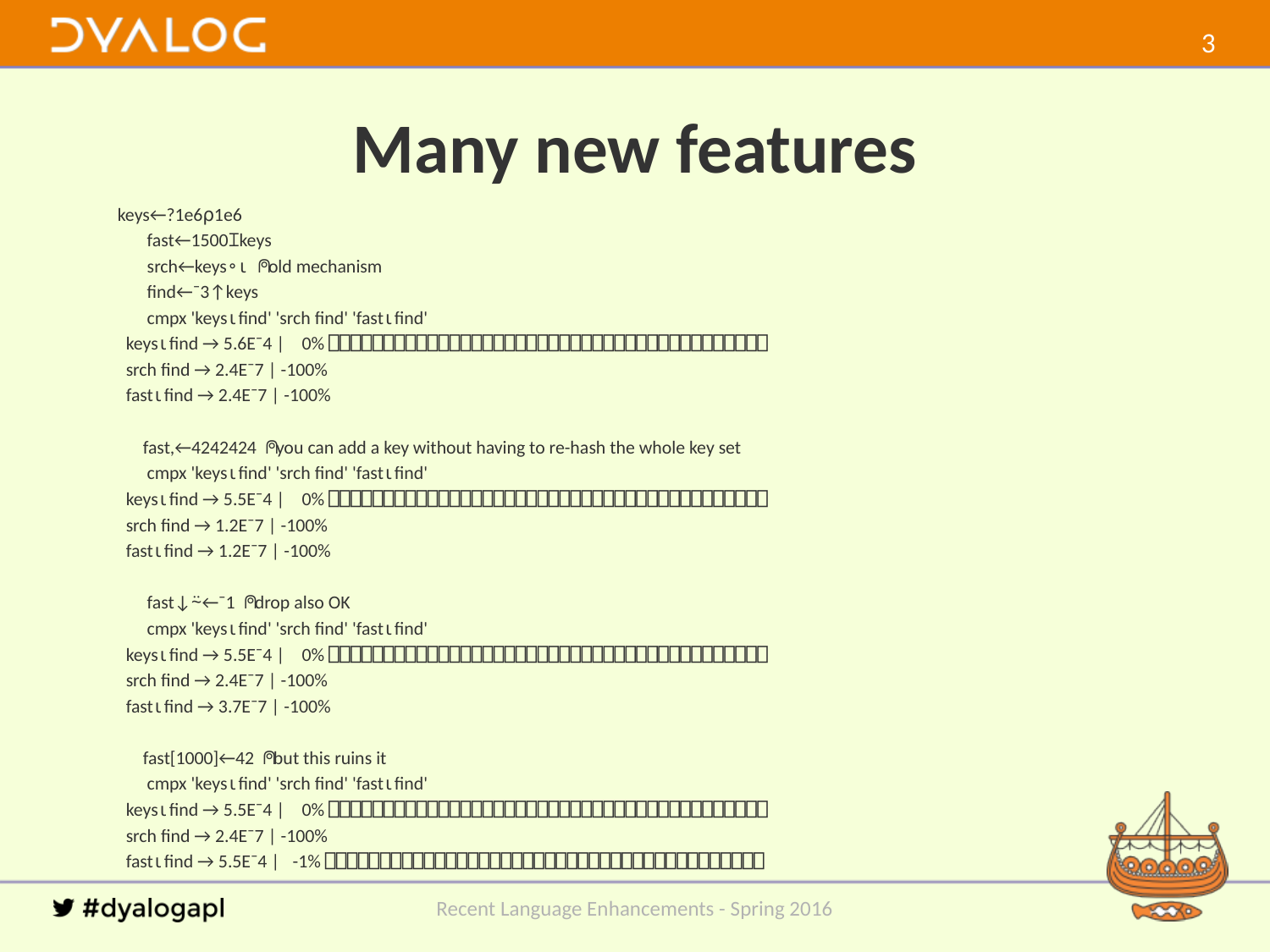

3
# Many new features
keys←?1e6⍴1e6
       fast←1500⌶keys
       srch←keys∘⍳ ⍝ old mechanism
       find←¯3↑keys
       cmpx 'keys⍳find' 'srch find' 'fast⍳find'
  keys⍳find → 5.6E¯4 |    0% ⎕⎕⎕⎕⎕⎕⎕⎕⎕⎕⎕⎕⎕⎕⎕⎕⎕⎕⎕⎕⎕⎕⎕⎕⎕⎕⎕⎕⎕⎕⎕⎕⎕⎕⎕⎕⎕⎕⎕⎕
  srch find → 2.4E¯7 | -100%
  fast⍳find → 2.4E¯7 | -100%

      fast,←4242424 ⍝ you can add a key without having to re-hash the whole key set
       cmpx 'keys⍳find' 'srch find' 'fast⍳find'
  keys⍳find → 5.5E¯4 |    0% ⎕⎕⎕⎕⎕⎕⎕⎕⎕⎕⎕⎕⎕⎕⎕⎕⎕⎕⎕⎕⎕⎕⎕⎕⎕⎕⎕⎕⎕⎕⎕⎕⎕⎕⎕⎕⎕⎕⎕⎕
  srch find → 1.2E¯7 | -100%
  fast⍳find → 1.2E¯7 | -100%

       fast↓⍨←¯1 ⍝ drop also OK
       cmpx 'keys⍳find' 'srch find' 'fast⍳find'
  keys⍳find → 5.5E¯4 |    0% ⎕⎕⎕⎕⎕⎕⎕⎕⎕⎕⎕⎕⎕⎕⎕⎕⎕⎕⎕⎕⎕⎕⎕⎕⎕⎕⎕⎕⎕⎕⎕⎕⎕⎕⎕⎕⎕⎕⎕⎕
  srch find → 2.4E¯7 | -100%
  fast⍳find → 3.7E¯7 | -100%

      fast[1000]←42 ⍝ but this ruins it
       cmpx 'keys⍳find' 'srch find' 'fast⍳find'
  keys⍳find → 5.5E¯4 |    0% ⎕⎕⎕⎕⎕⎕⎕⎕⎕⎕⎕⎕⎕⎕⎕⎕⎕⎕⎕⎕⎕⎕⎕⎕⎕⎕⎕⎕⎕⎕⎕⎕⎕⎕⎕⎕⎕⎕⎕⎕
  srch find → 2.4E¯7 | -100%
  fast⍳find → 5.5E¯4 |   -1% ⎕⎕⎕⎕⎕⎕⎕⎕⎕⎕⎕⎕⎕⎕⎕⎕⎕⎕⎕⎕⎕⎕⎕⎕⎕⎕⎕⎕⎕⎕⎕⎕⎕⎕⎕⎕⎕⎕⎕⎕

Recent Language Enhancements - Spring 2016